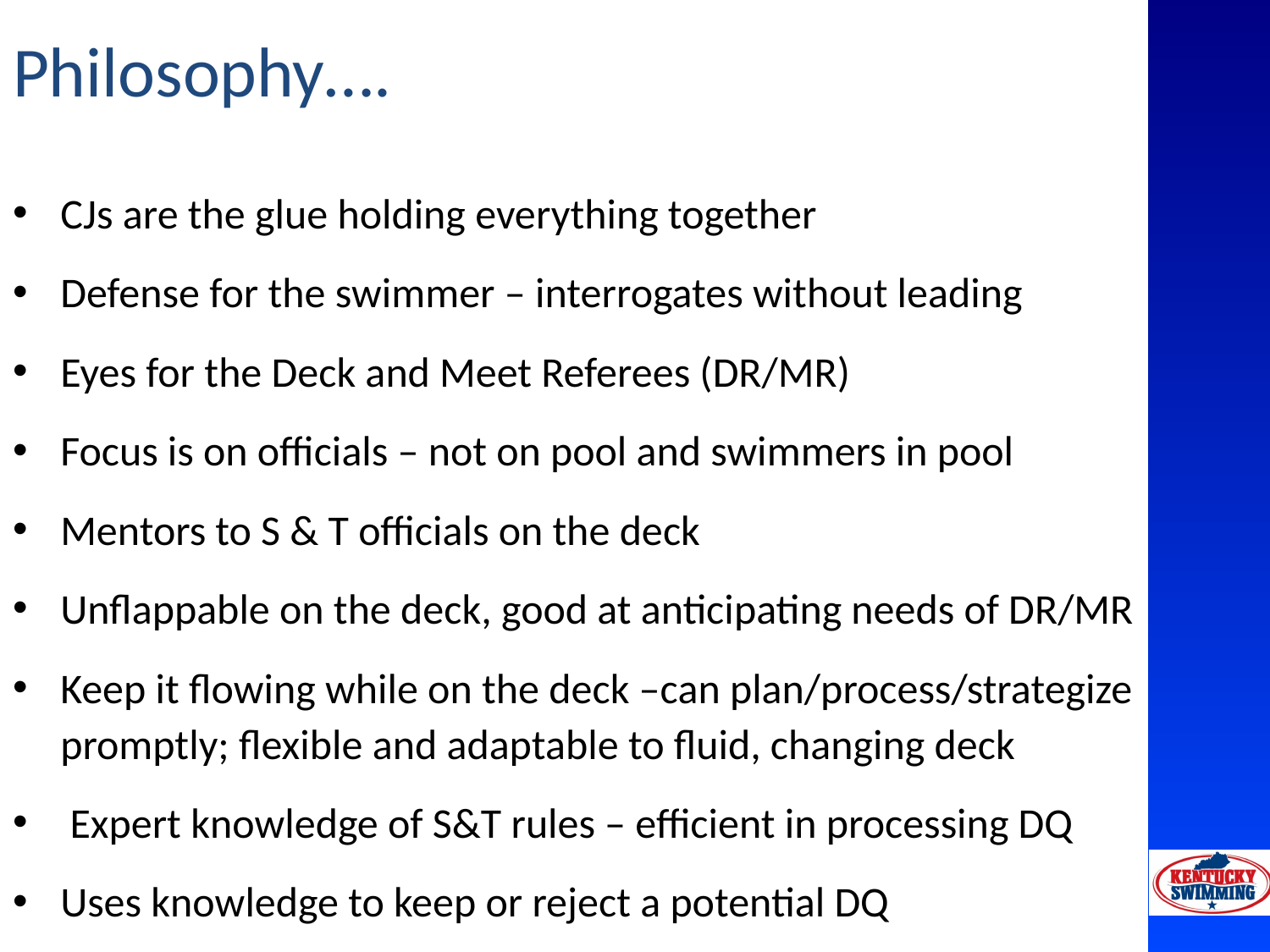

# Philosophy….
CJs are the glue holding everything together

Defense for the swimmer – interrogates without leading

Eyes for the Deck and Meet Referees (DR/MR)

Focus is on officials – not on pool and swimmers in pool

Mentors to S & T officials on the deck

Unflappable on the deck, good at anticipating needs of DR/MR

Keep it flowing while on the deck –can plan/process/strategize promptly; flexible and adaptable to fluid, changing deck

 Expert knowledge of S&T rules – efficient in processing DQ

Uses knowledge to keep or reject a potential DQ